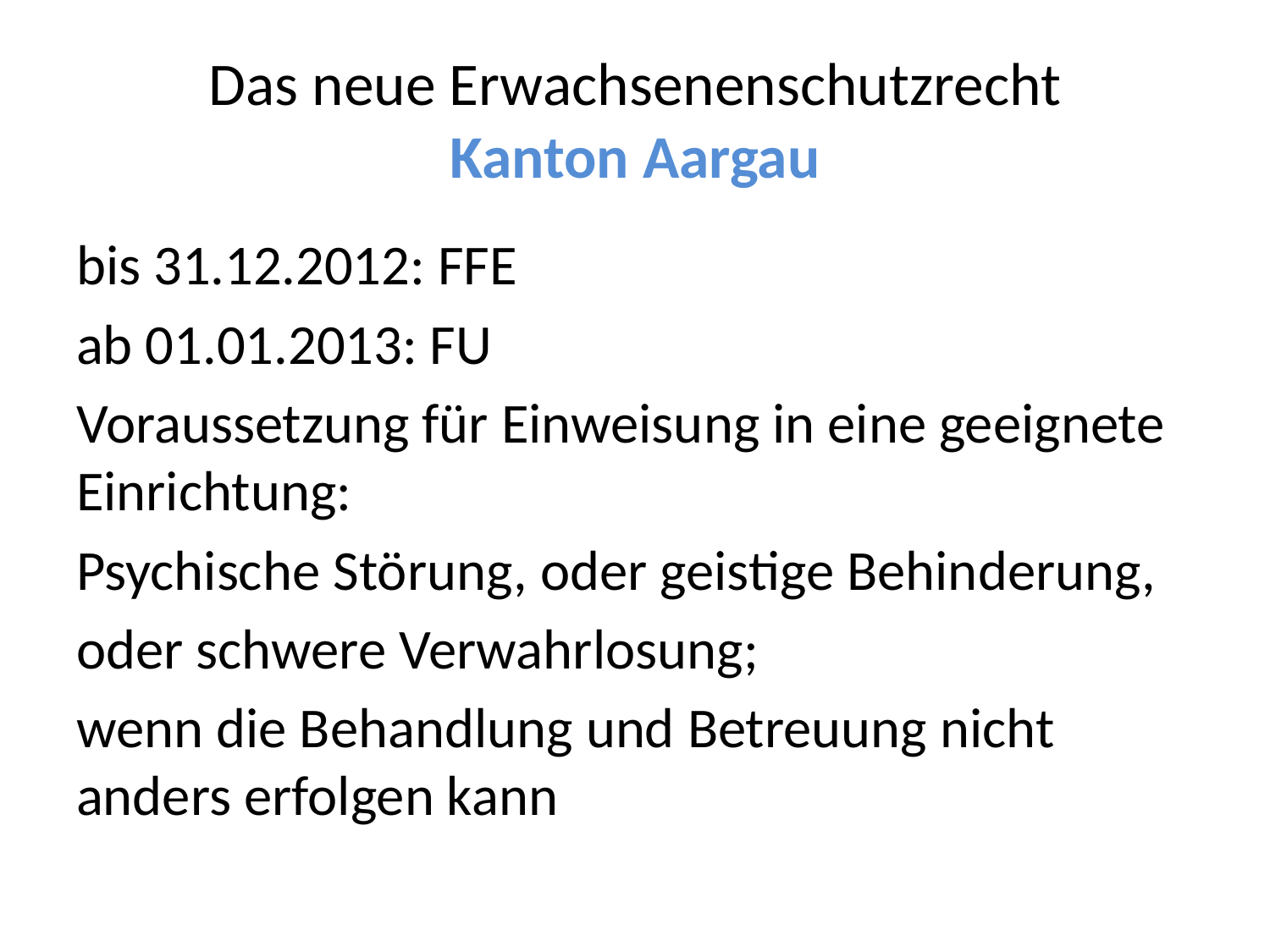

# Das neue Erwachsenenschutzrecht Kanton Aargau
bis 31.12.2012: FFE
ab 01.01.2013: FU
Voraussetzung für Einweisung in eine geeignete Einrichtung:
Psychische Störung, oder geistige Behinderung,
oder schwere Verwahrlosung;
wenn die Behandlung und Betreuung nicht anders erfolgen kann